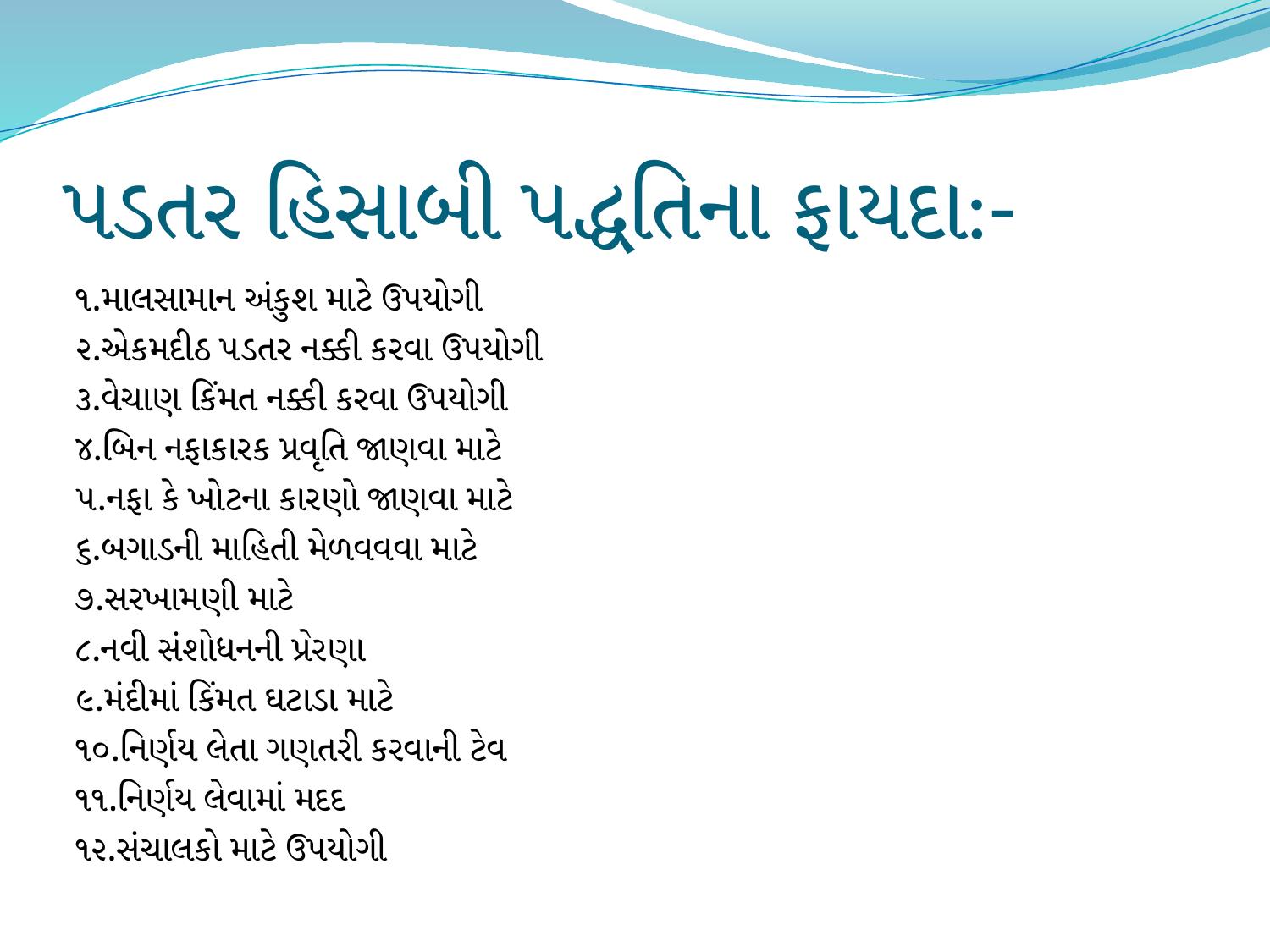

# પડતર હિસાબી પદ્ધતિના ફાયદા:-
૧.માલસામાન અંકુશ માટે ઉપયોગી
૨.એકમદીઠ પડતર નક્કી કરવા ઉપયોગી
૩.વેચાણ કિંમત નક્કી કરવા ઉપયોગી
૪.બિન નફાકારક પ્રવૃતિ જાણવા માટે
૫.નફા કે ખોટના કારણો જાણવા માટે
૬.બગાડની માહિતી મેળવવવા માટે
૭.સરખામણી માટે
૮.નવી સંશોધનની પ્રેરણા
૯.મંદીમાં કિંમત ઘટાડા માટે
૧૦.નિર્ણય લેતા ગણતરી કરવાની ટેવ
૧૧.નિર્ણય લેવામાં મદદ
૧૨.સંચાલકો માટે ઉપયોગી